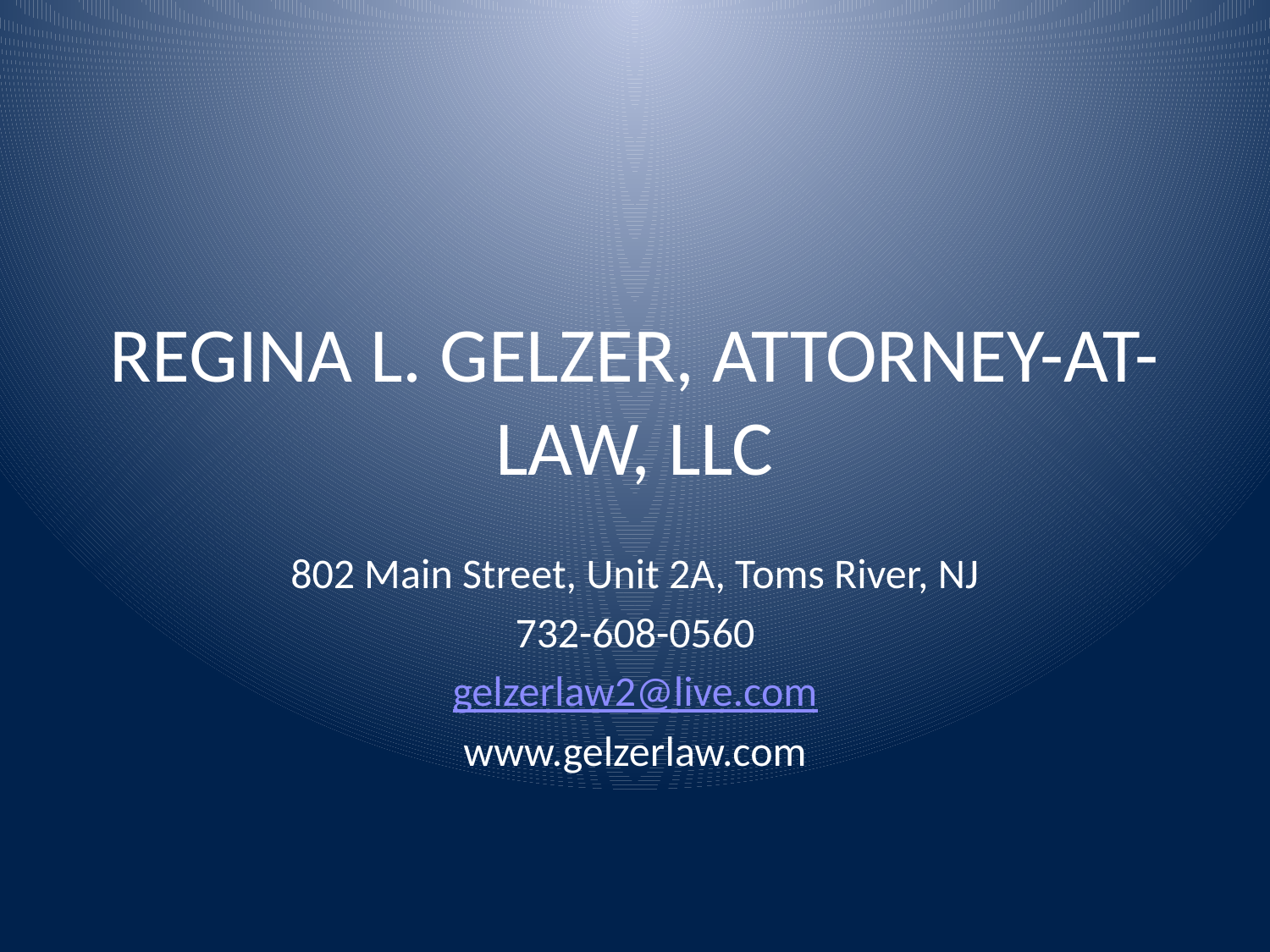

# REGINA L. GELZER, ATTORNEY-AT-LAW, LLC
802 Main Street, Unit 2A, Toms River, NJ
732-608-0560
gelzerlaw2@live.com
www.gelzerlaw.com